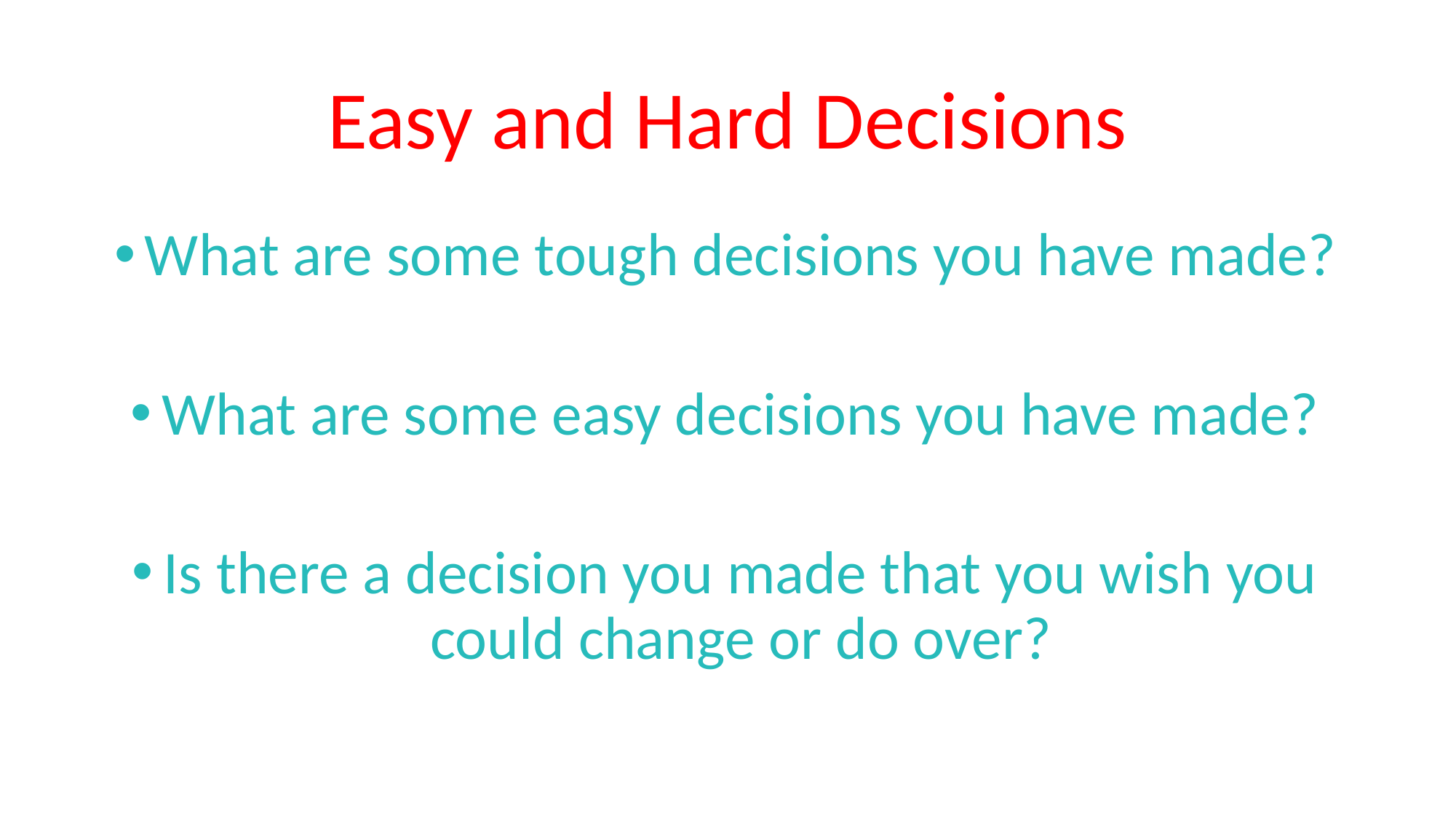

# Easy and Hard Decisions
What are some tough decisions you have made?

What are some easy decisions you have made?

Is there a decision you made that you wish you could change or do over?